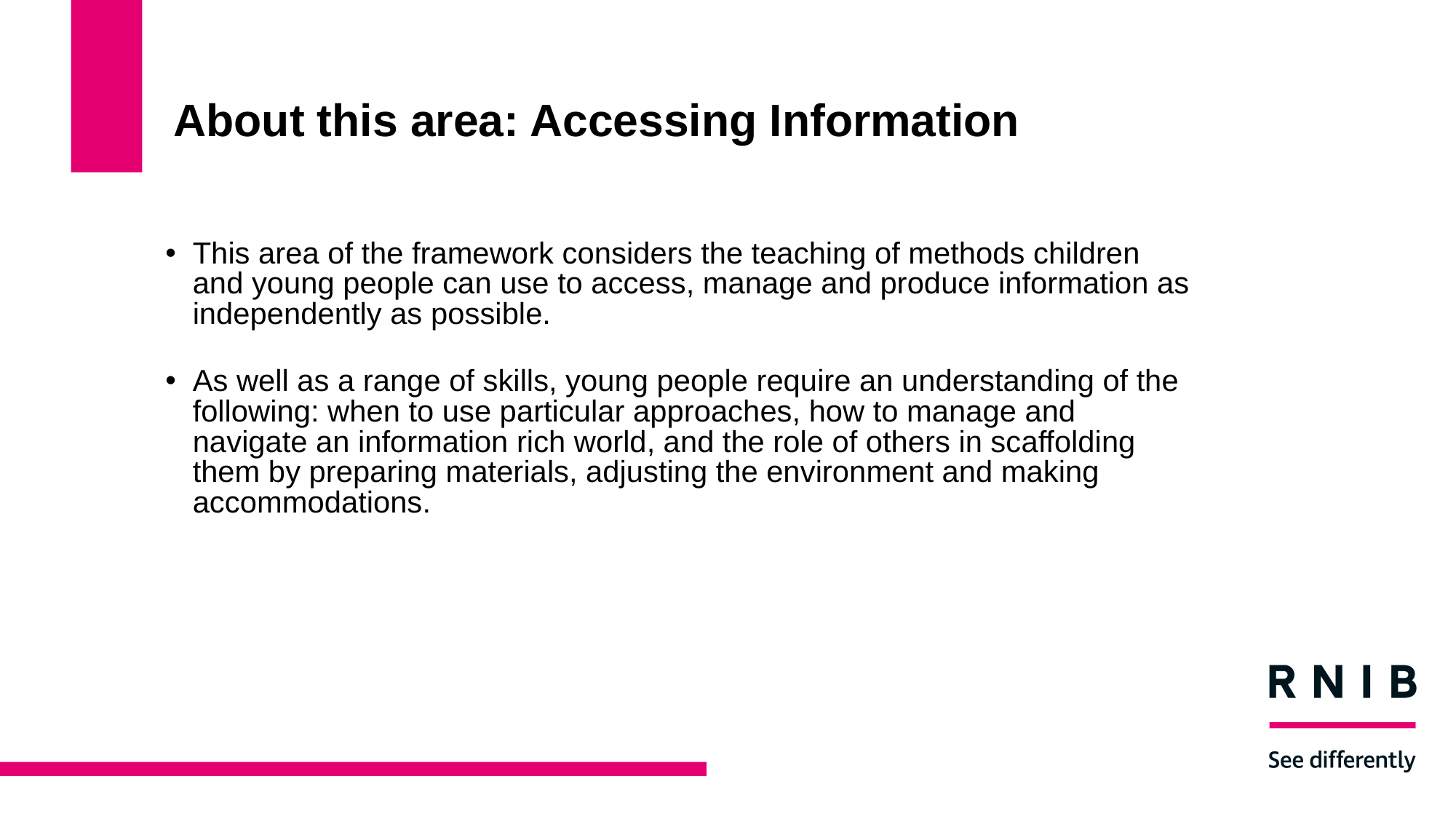

# About this area: Accessing Information

This area of the framework considers the teaching of methods children and young people can use to access, manage and produce information as independently as possible.
As well as a range of skills, young people require an understanding of the following: when to use particular approaches, how to manage and navigate an information rich world, and the role of others in scaffolding them by preparing materials, adjusting the environment and making accommodations.